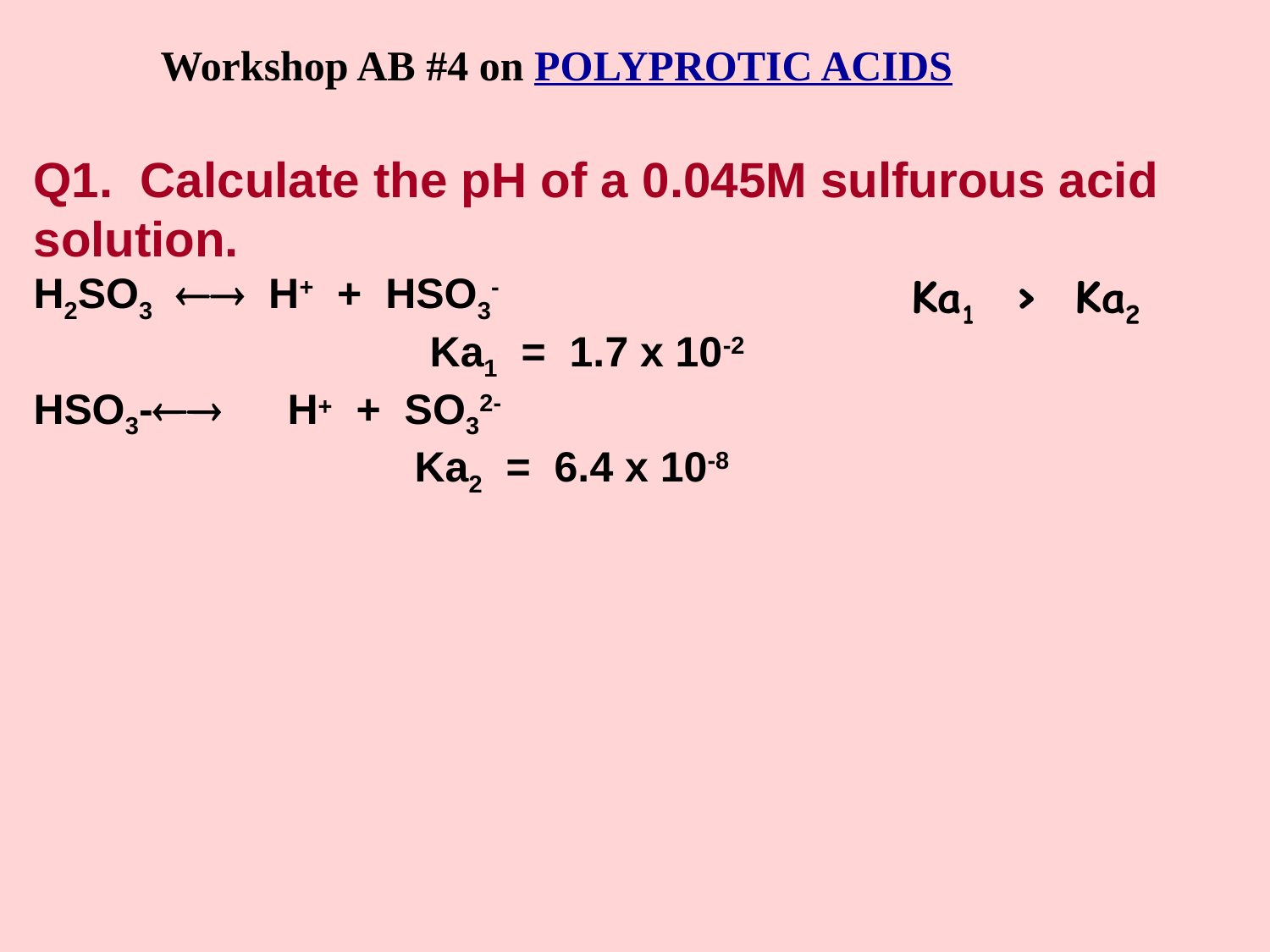

Workshop AB #4 on POLYPROTIC ACIDS

Q1.  Calculate the pH of a 0.045M sulfurous acid solution.
H2SO3  ←→  H+  +  HSO3-
		            Ka1  =  1.7 x 10-2
HSO3-←→	H+  +  SO32-
			Ka2  =  6.4 x 10-8

Ka1  >  Ka2